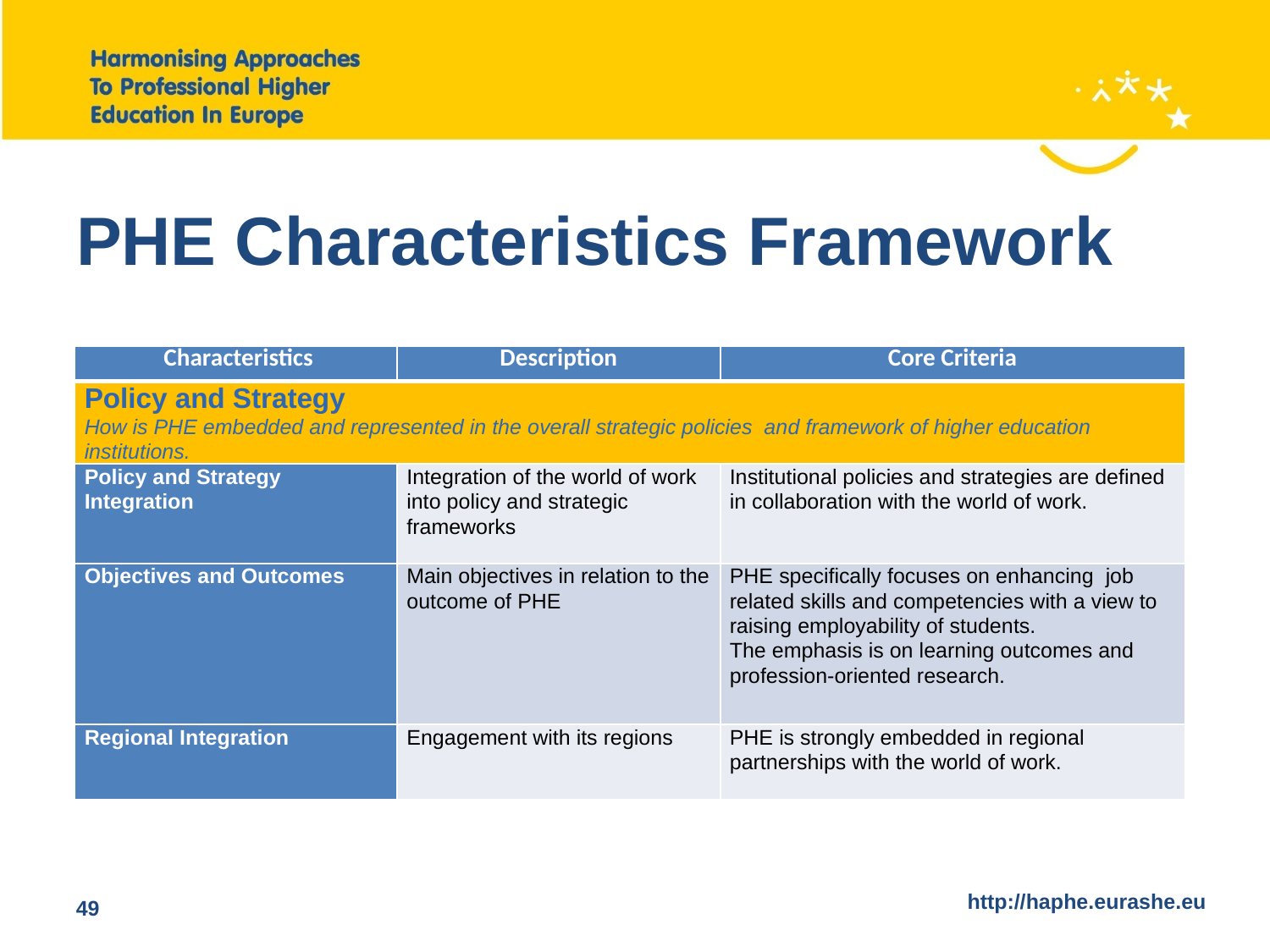

# PHE Characteristics Framework
| Characteristics | Description | Core Criteria |
| --- | --- | --- |
| Policy and Strategy How is PHE embedded and represented in the overall strategic policies and framework of higher education institutions. |  |  |
| Policy and Strategy Integration | Integration of the world of work into policy and strategic frameworks | Institutional policies and strategies are defined in collaboration with the world of work. |
| Objectives and Outcomes | Main objectives in relation to the outcome of PHE | PHE specifically focuses on enhancing job related skills and competencies with a view to raising employability of students. The emphasis is on learning outcomes and profession-oriented research. |
| Regional Integration | Engagement with its regions | PHE is strongly embedded in regional partnerships with the world of work. |